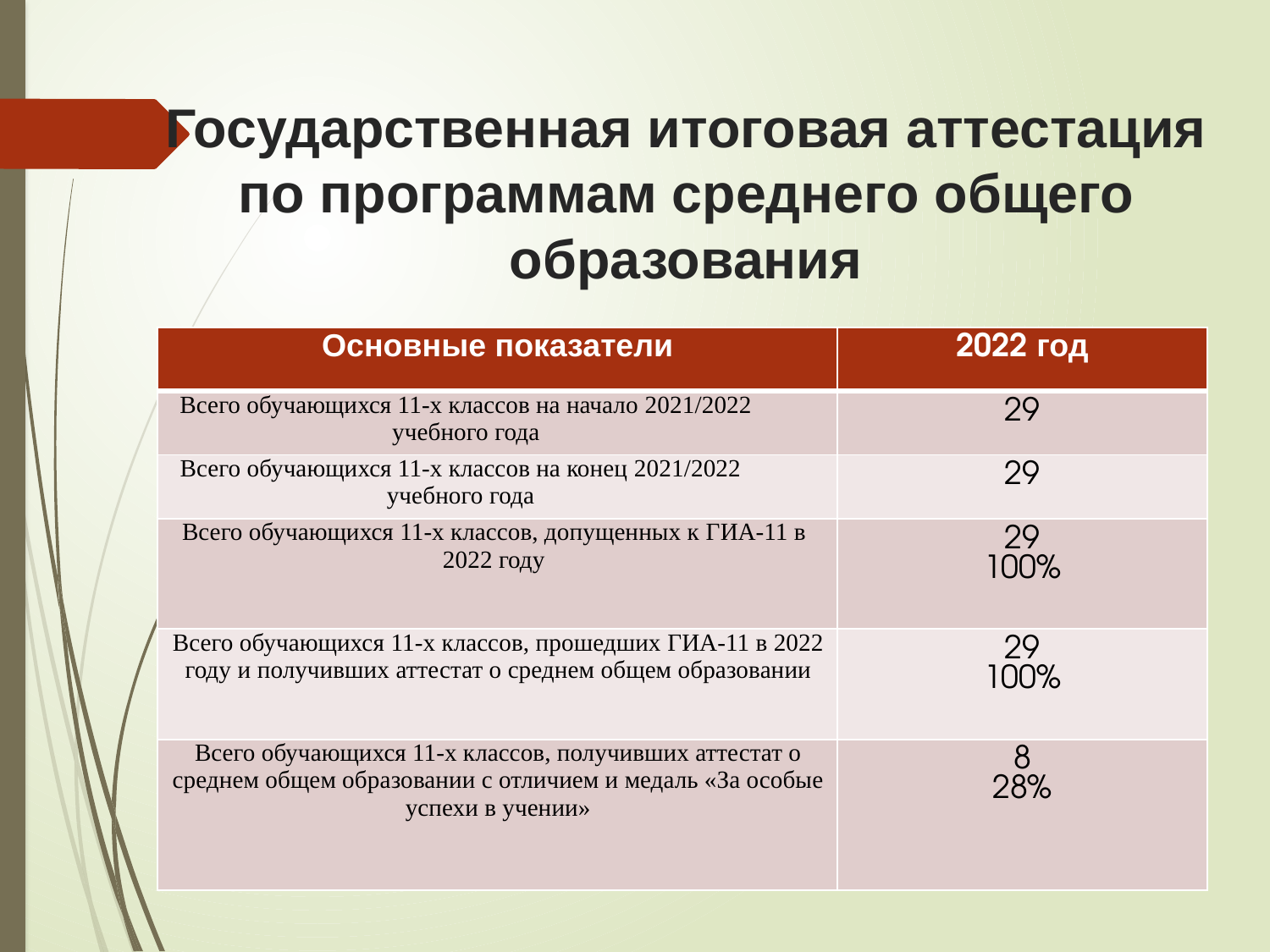

# Государственная итоговая аттестация по программам среднего общего образования
| Основные показатели | 2022 год |
| --- | --- |
| Всего обучающихся 11-х классов на начало 2021/2022 учебного года | 29 |
| Всего обучающихся 11-х классов на конец 2021/2022 учебного года | 29 |
| Всего обучающихся 11-х классов, допущенных к ГИА-11 в 2022 году | 29 100% |
| Всего обучающихся 11-х классов, прошедших ГИА-11 в 2022 году и получивших аттестат о среднем общем образовании | 29 100% |
| Всего обучающихся 11-х классов, получивших аттестат о среднем общем образовании с отличием и медаль «За особые успехи в учении» | 8 28% |